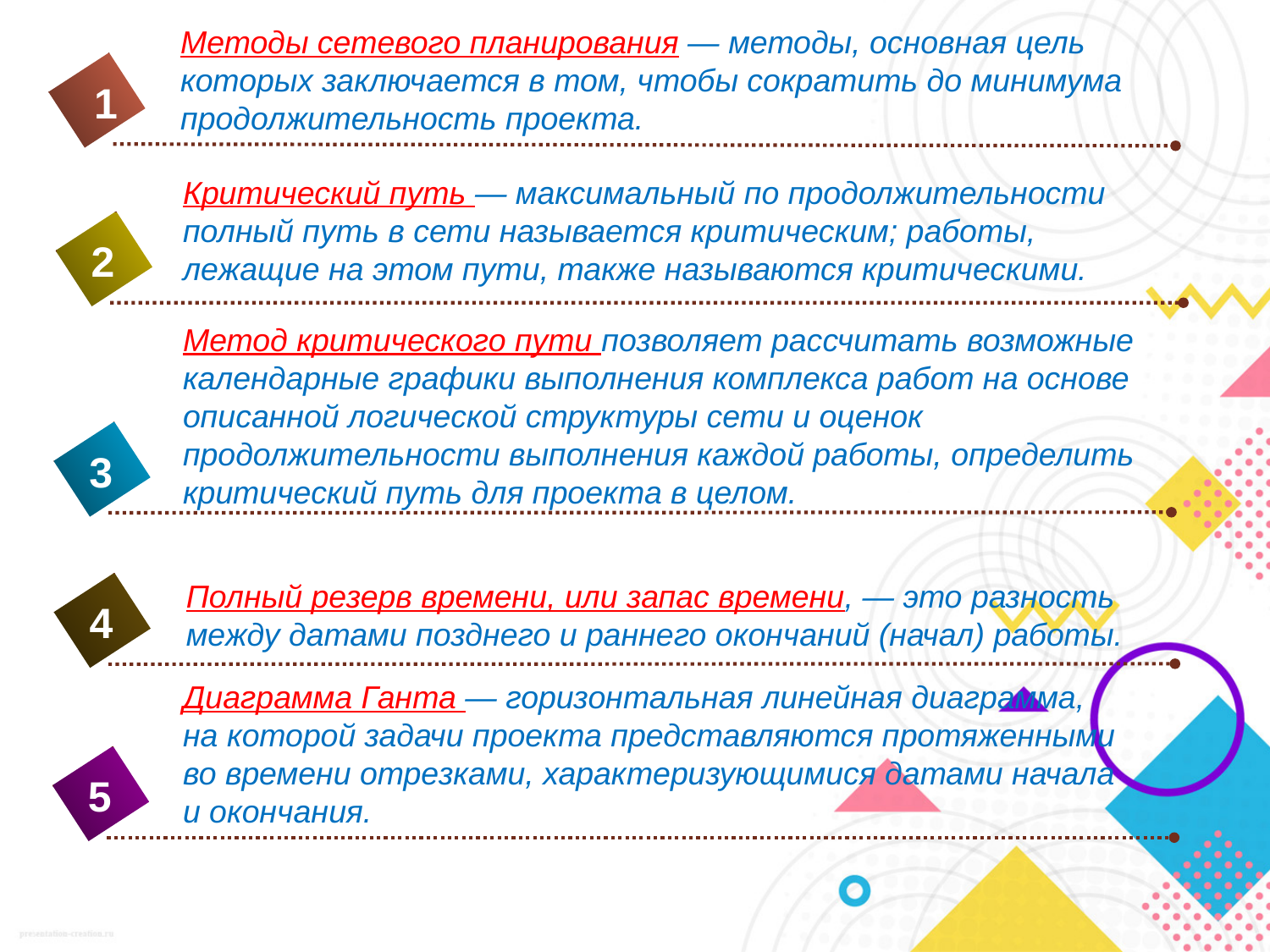

Методы сетевого планирования — методы, основная цель которых заключается в том, чтобы сократить до минимума продолжительность проекта.

1

Критический путь — максимальный по продолжительности полный путь в сети называется критическим; работы, лежащие на этом пути, также называются критическими.

2

Метод критического пути позволяет рассчитать возможные календарные графики выполнения комплекса работ на основе описанной логической структуры сети и оценок продолжительности выполнения каждой работы, определить критический путь для проекта в целом.

3

Полный резерв времени, или запас времени, — это разность между датами позднего и раннего окончаний (начал) работы.

4

Диаграмма Ганта — горизонтальная линейная диаграмма, на которой задачи проекта представляются протяженными во времени отрезками, характеризующимися датами начала и окончания.

5